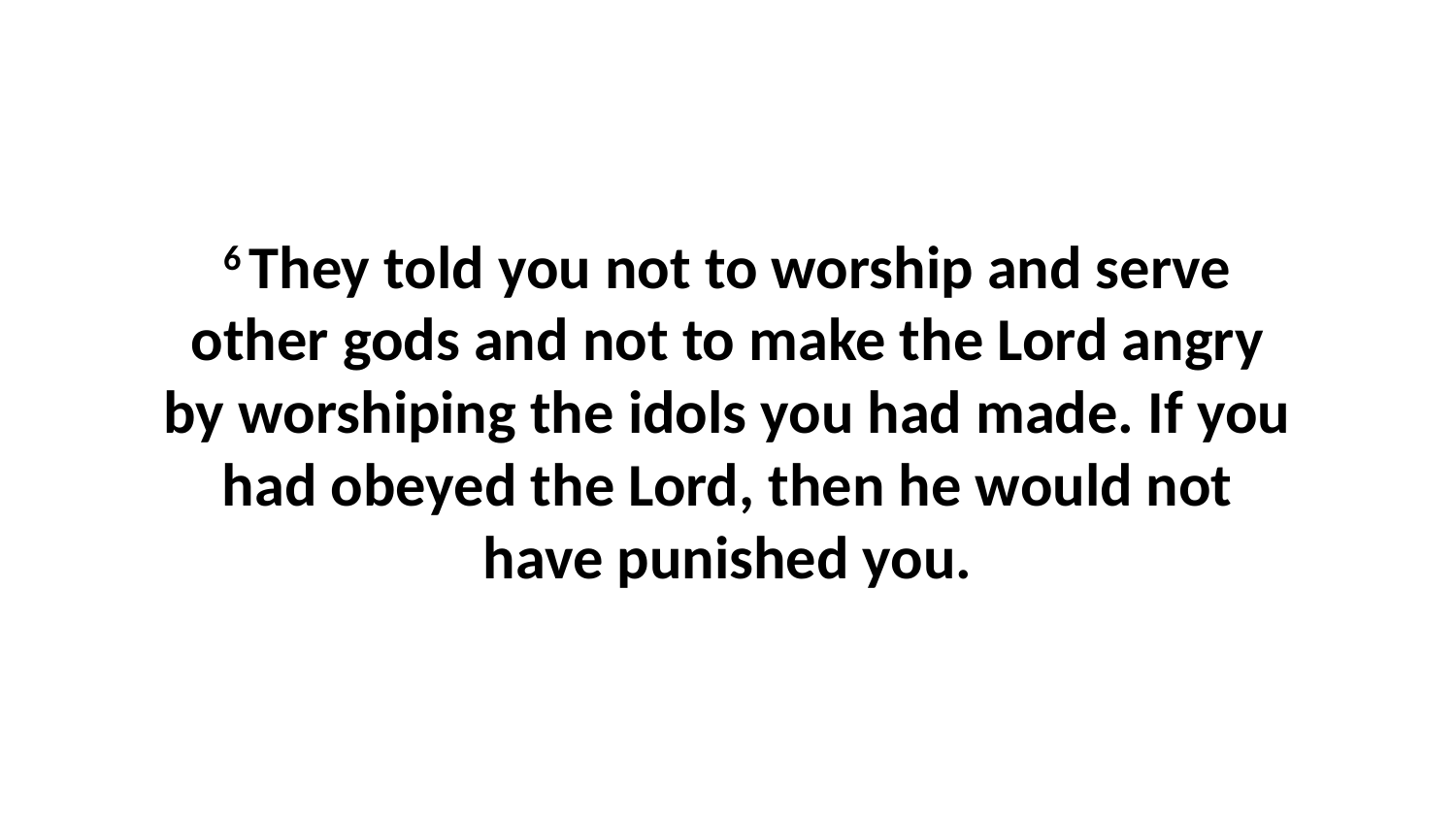

6 They told you not to worship and serve other gods and not to make the Lord angry by worshiping the idols you had made. If you had obeyed the Lord, then he would not have punished you.